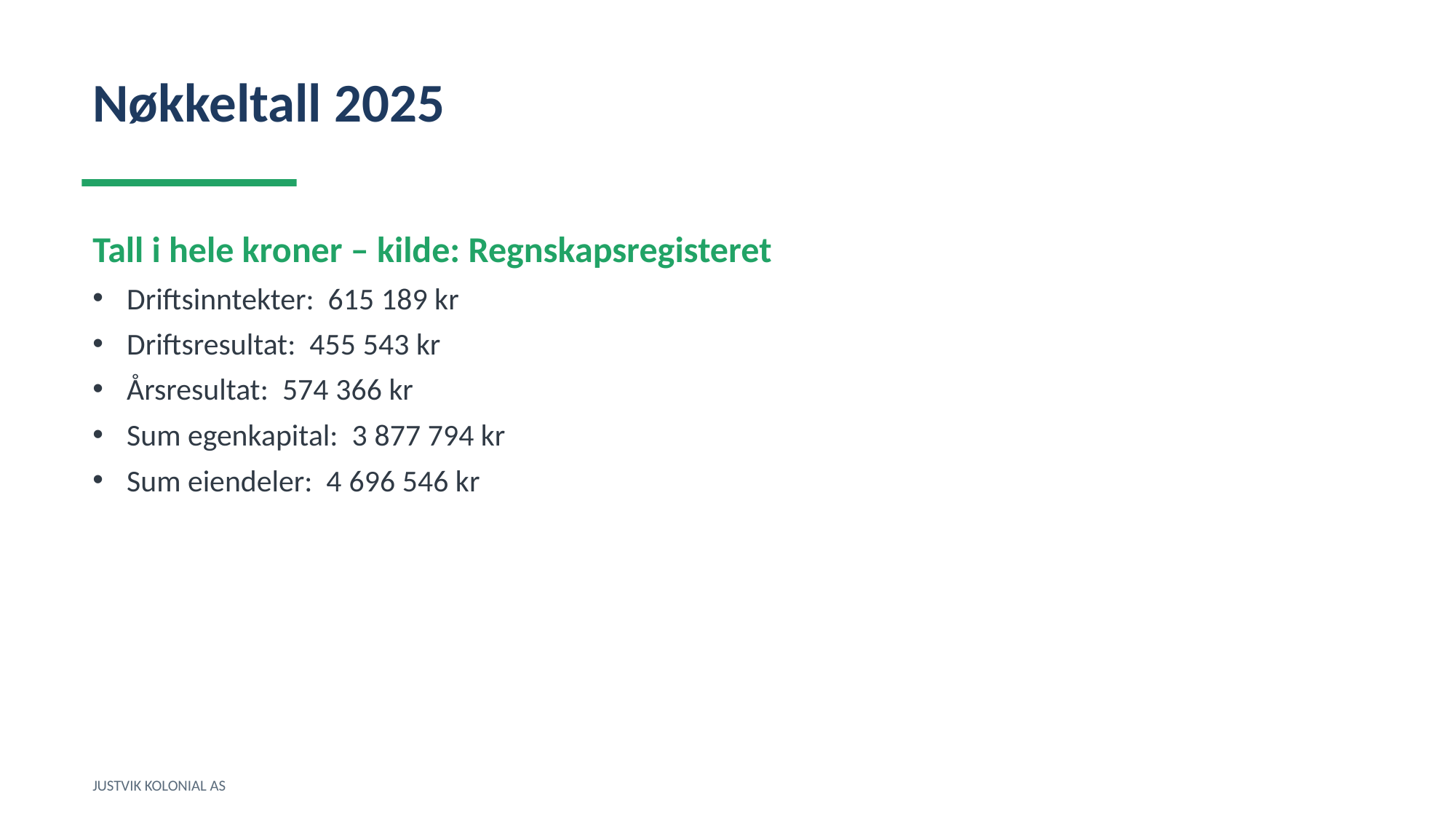

Nøkkeltall 2025

Tall i hele kroner – kilde: Regnskapsregisteret
Driftsinntekter:  615 189 kr
Driftsresultat:  455 543 kr
Årsresultat:  574 366 kr
Sum egenkapital:  3 877 794 kr
Sum eiendeler:  4 696 546 kr
JUSTVIK KOLONIAL AS